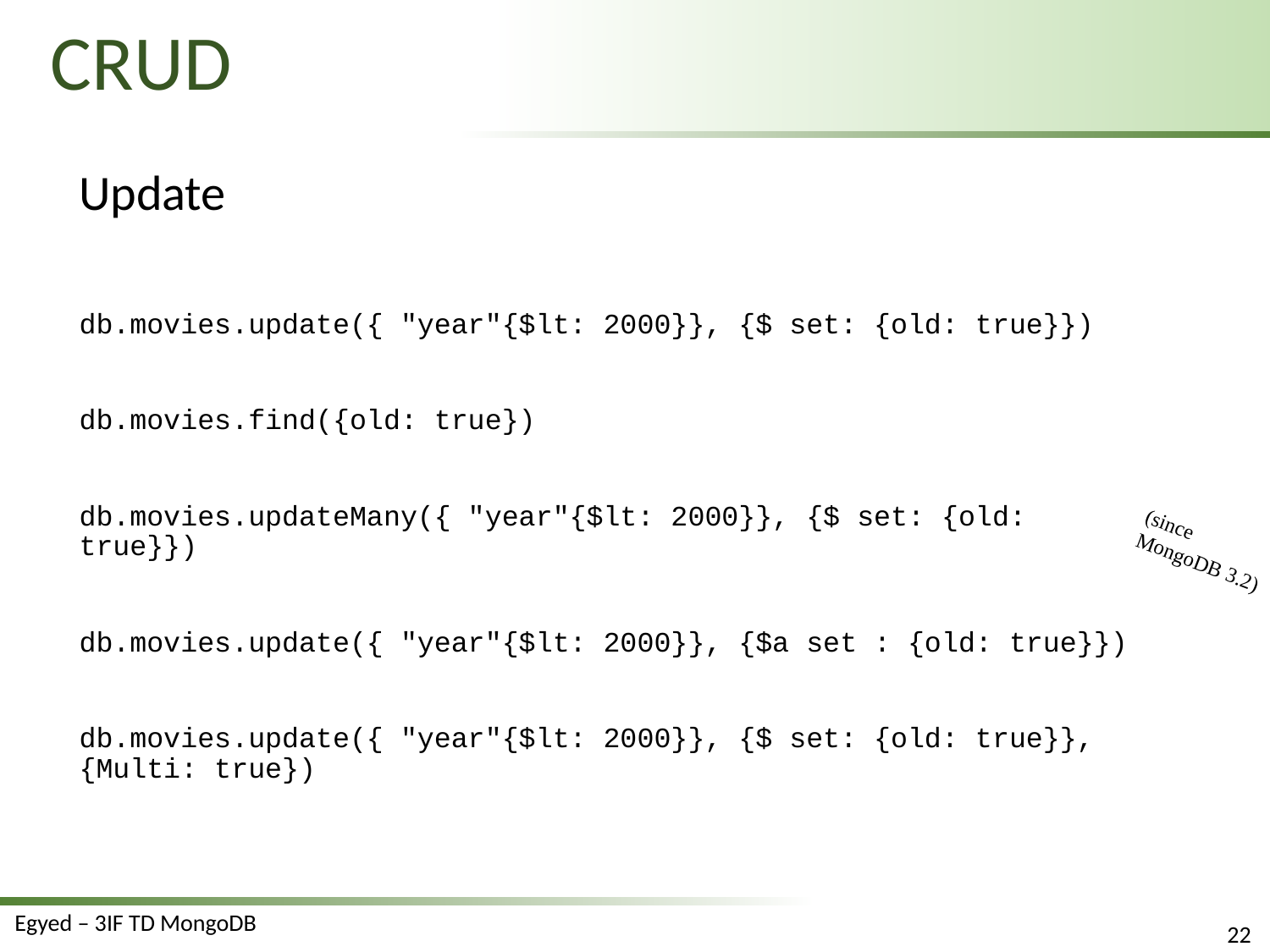

# CRUD
Update

db.movies.update({ "year"{$lt: 2000}}, {$ set: {old: true}})

db.movies.find({old: true})

db.movies.updateMany({ "year"{$lt: 2000}}, {$ set: {old: true}})

db.movies.update({ "year"{$lt: 2000}}, {$a set : {old: true}})

db.movies.update({ "year"{$lt: 2000}}, {$ set: {old: true}}, {Multi: true})

(since
MongoDB 3.2)